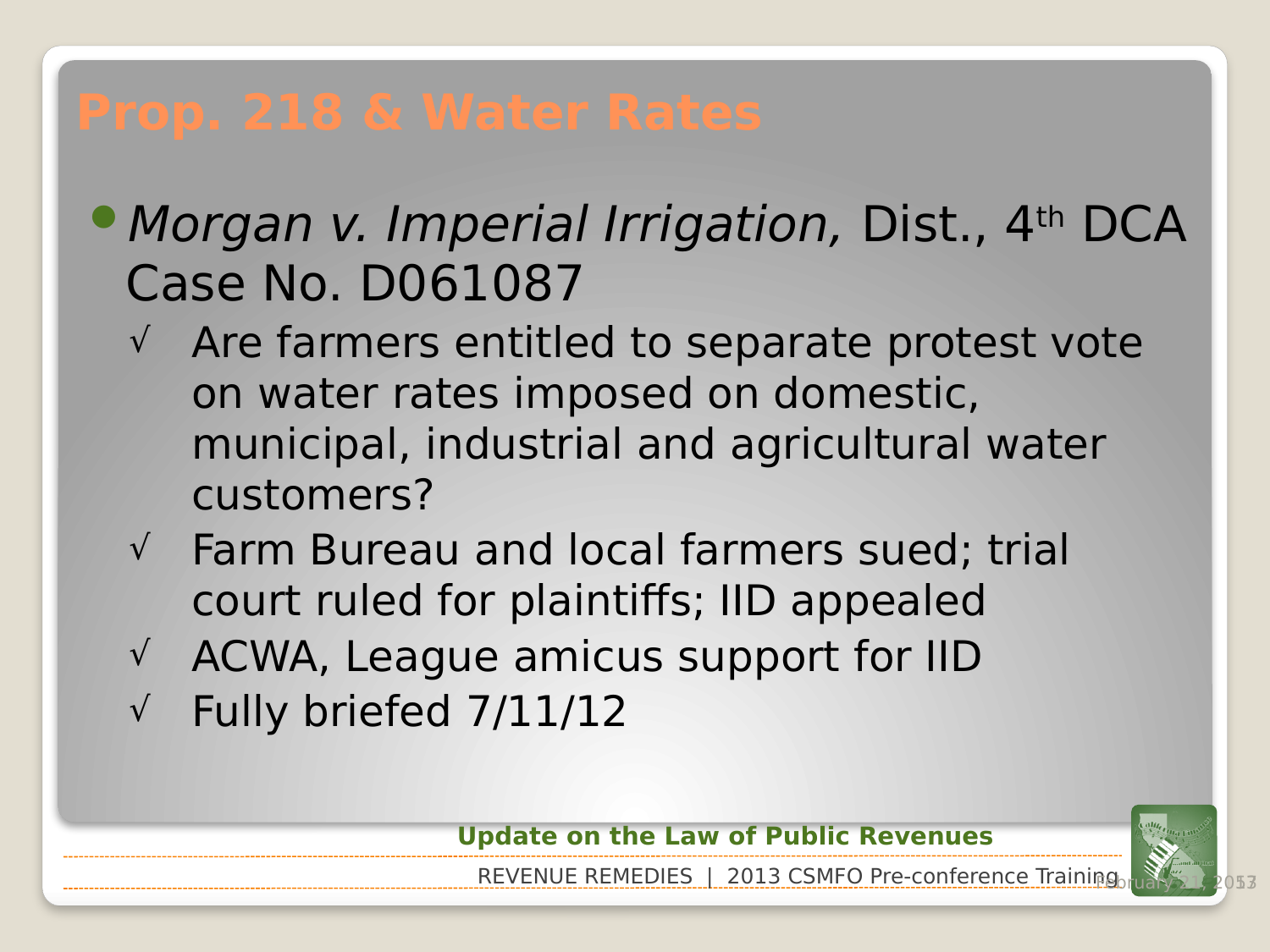

# Prop. 218 & Water Rates
Morgan v. Imperial Irrigation, Dist., 4th DCA Case No. D061087
Are farmers entitled to separate protest vote on water rates imposed on domestic, municipal, industrial and agricultural water customers?
Farm Bureau and local farmers sued; trial court ruled for plaintiffs; IID appealed
ACWA, League amicus support for IID
Fully briefed 7/11/12
Update on the Law of Public Revenues
February 21, 2013
57